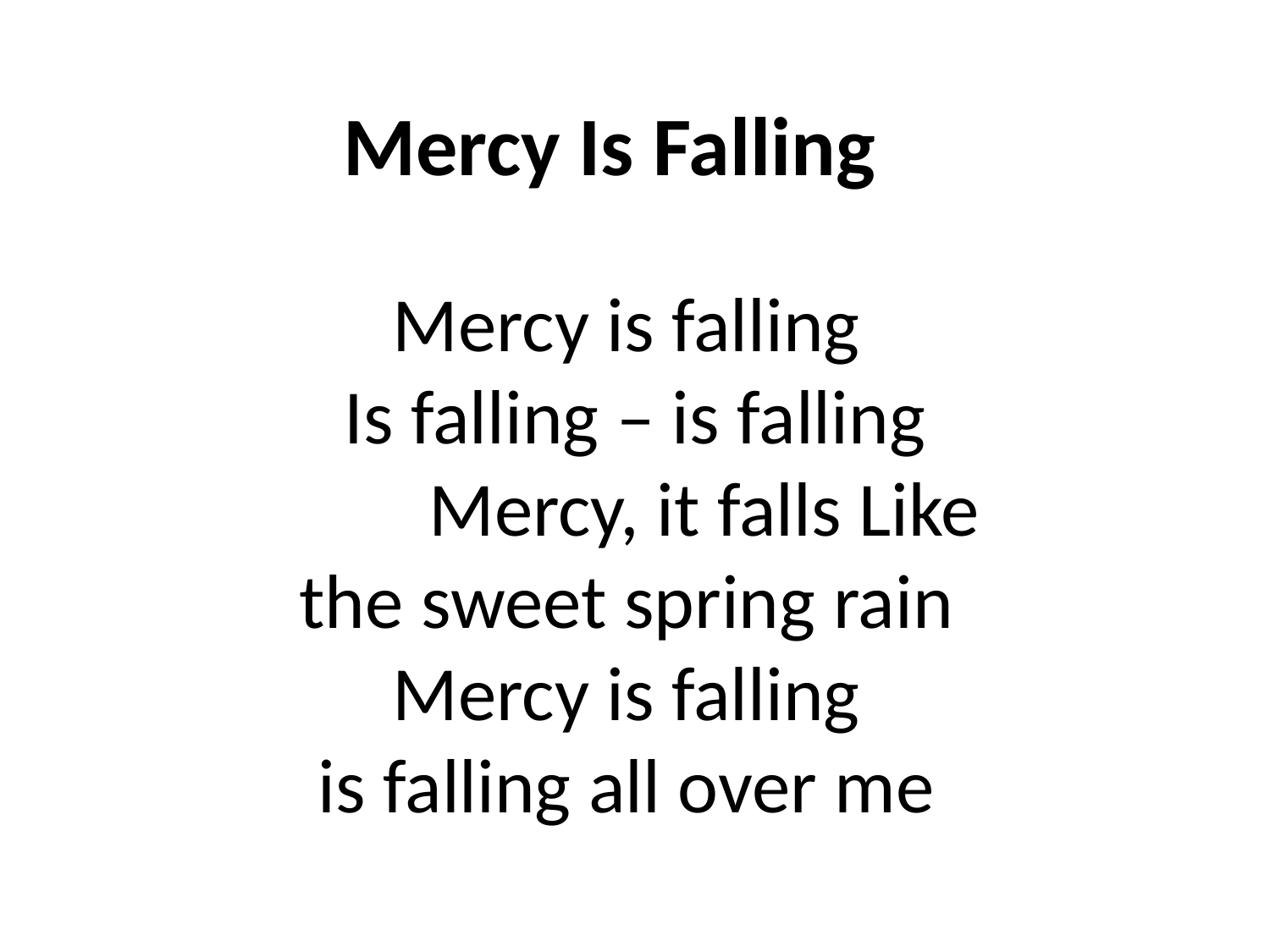

# Mercy Is Falling   Mercy is falling Is falling – is falling Mercy, it falls Like the sweet spring rain Mercy is falling is falling all over me